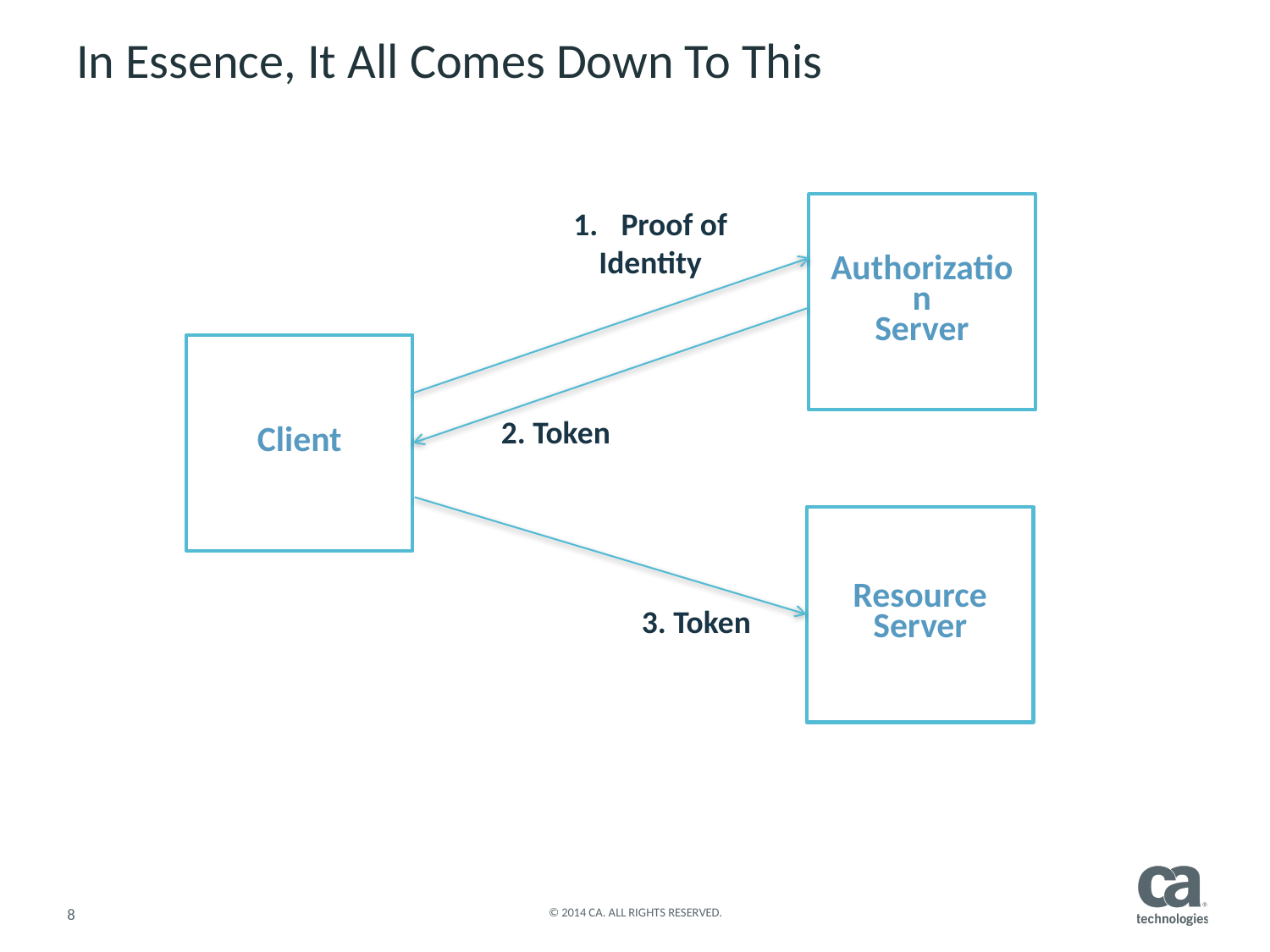

# In Essence, It All Comes Down To This
Proof of
Identity
Authorization
Server
Client
2. Token
Resource
Server
3. Token